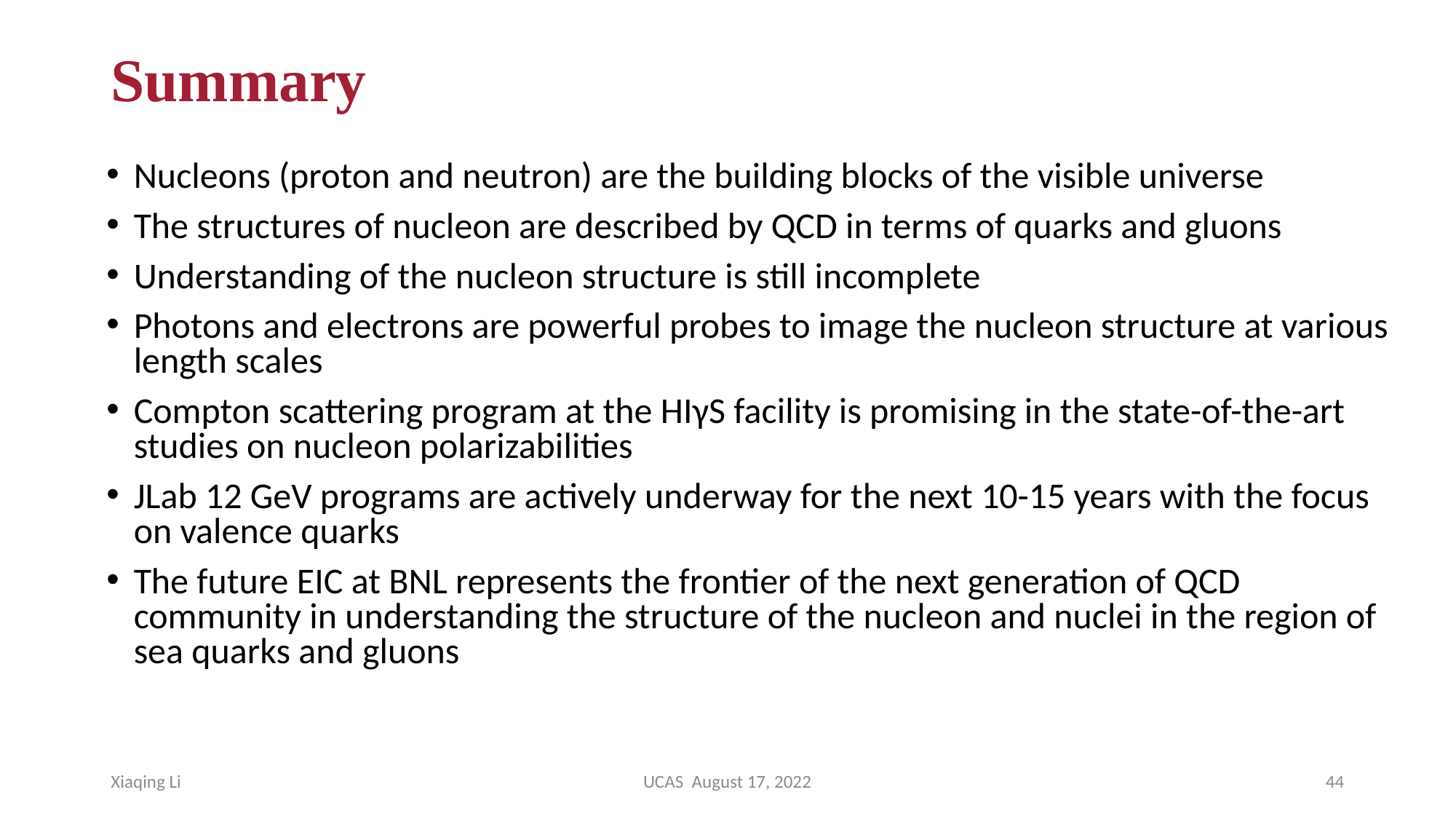

# Summary
Nucleons (proton and neutron) are the building blocks of the visible universe
The structures of nucleon are described by QCD in terms of quarks and gluons
Understanding of the nucleon structure is still incomplete
Photons and electrons are powerful probes to image the nucleon structure at various length scales
Compton scattering program at the HIγS facility is promising in the state-of-the-art studies on nucleon polarizabilities
JLab 12 GeV programs are actively underway for the next 10-15 years with the focus on valence quarks
The future EIC at BNL represents the frontier of the next generation of QCD community in understanding the structure of the nucleon and nuclei in the region of sea quarks and gluons

Xiaqing Li
UCAS  August 17, 2022
44